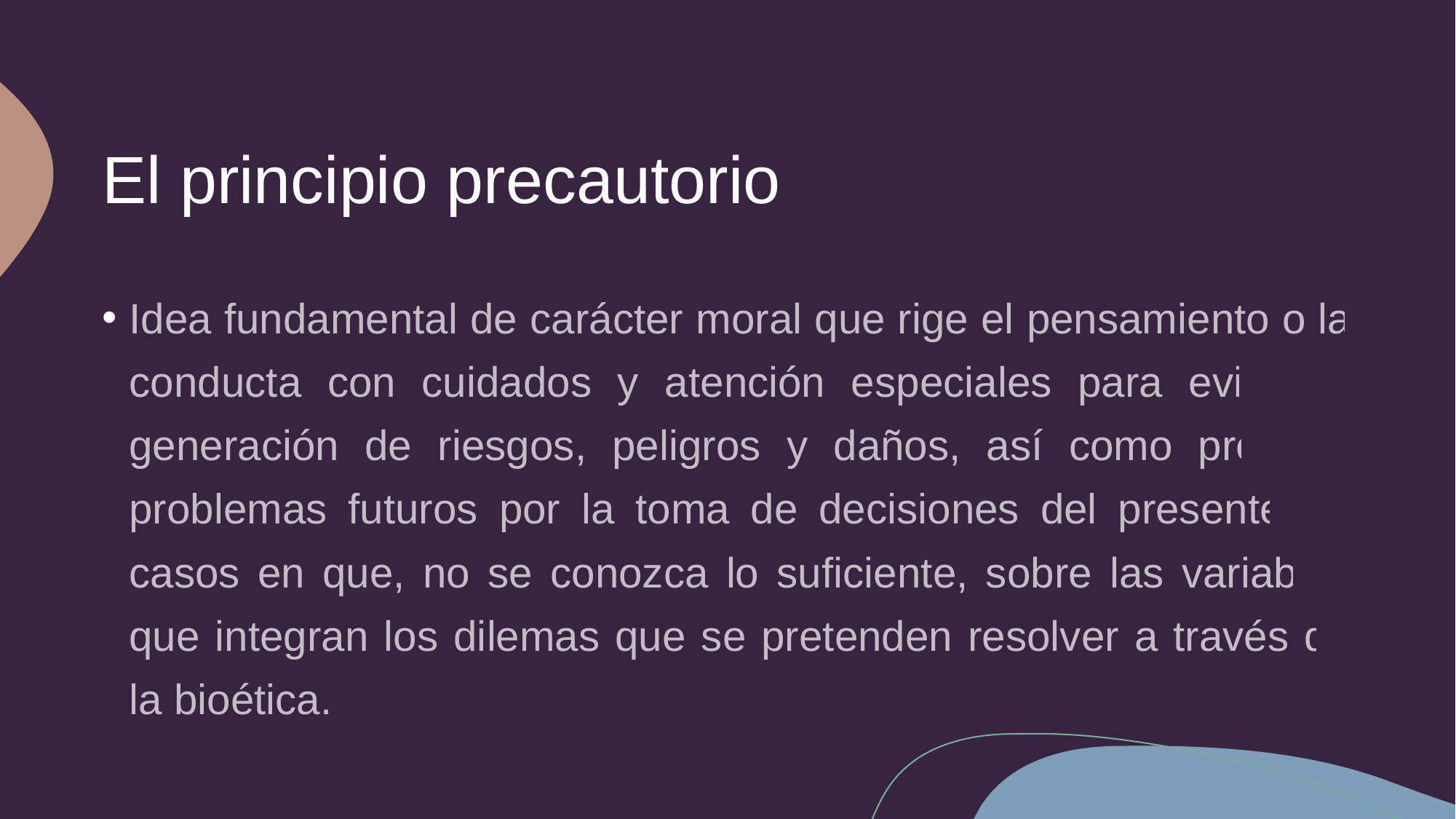

# El principio precautorio
Idea fundamental de carácter moral que rige el pensamiento o la conducta con cuidados y atención especiales para evitar la generación de riesgos, peligros y daños, así como prevenir problemas futuros por la toma de decisiones del presente en casos en que, no se conozca lo suficiente, sobre las variables que integran los dilemas que se pretenden resolver a través de la bioética.